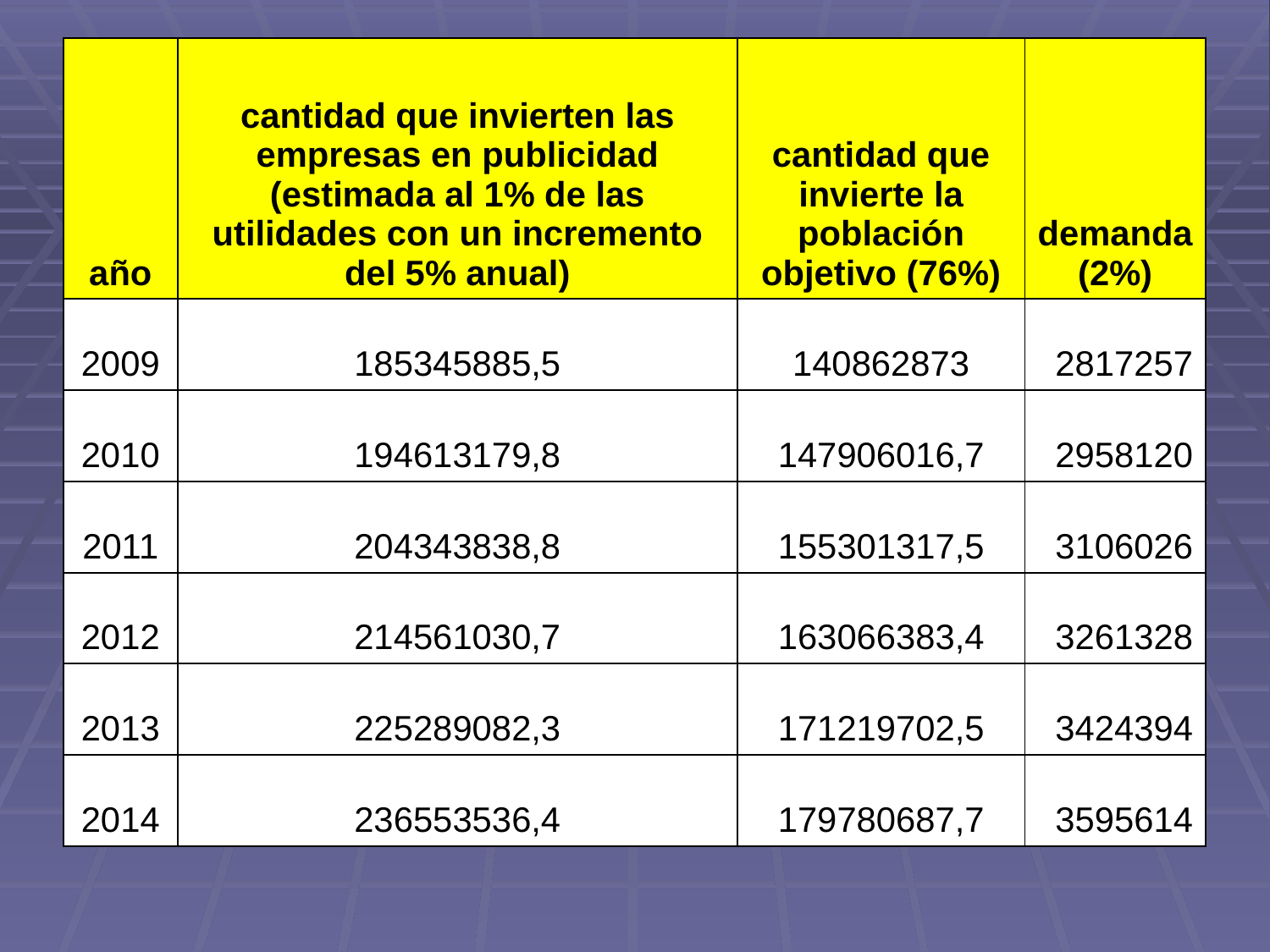

| año | cantidad que invierten las empresas en publicidad (estimada al 1% de las utilidades con un incremento del 5% anual) | cantidad que invierte la población objetivo (76%) | demanda (2%) |
| --- | --- | --- | --- |
| 2009 | 185345885,5 | 140862873 | 2817257 |
| 2010 | 194613179,8 | 147906016,7 | 2958120 |
| 2011 | 204343838,8 | 155301317,5 | 3106026 |
| 2012 | 214561030,7 | 163066383,4 | 3261328 |
| 2013 | 225289082,3 | 171219702,5 | 3424394 |
| 2014 | 236553536,4 | 179780687,7 | 3595614 |